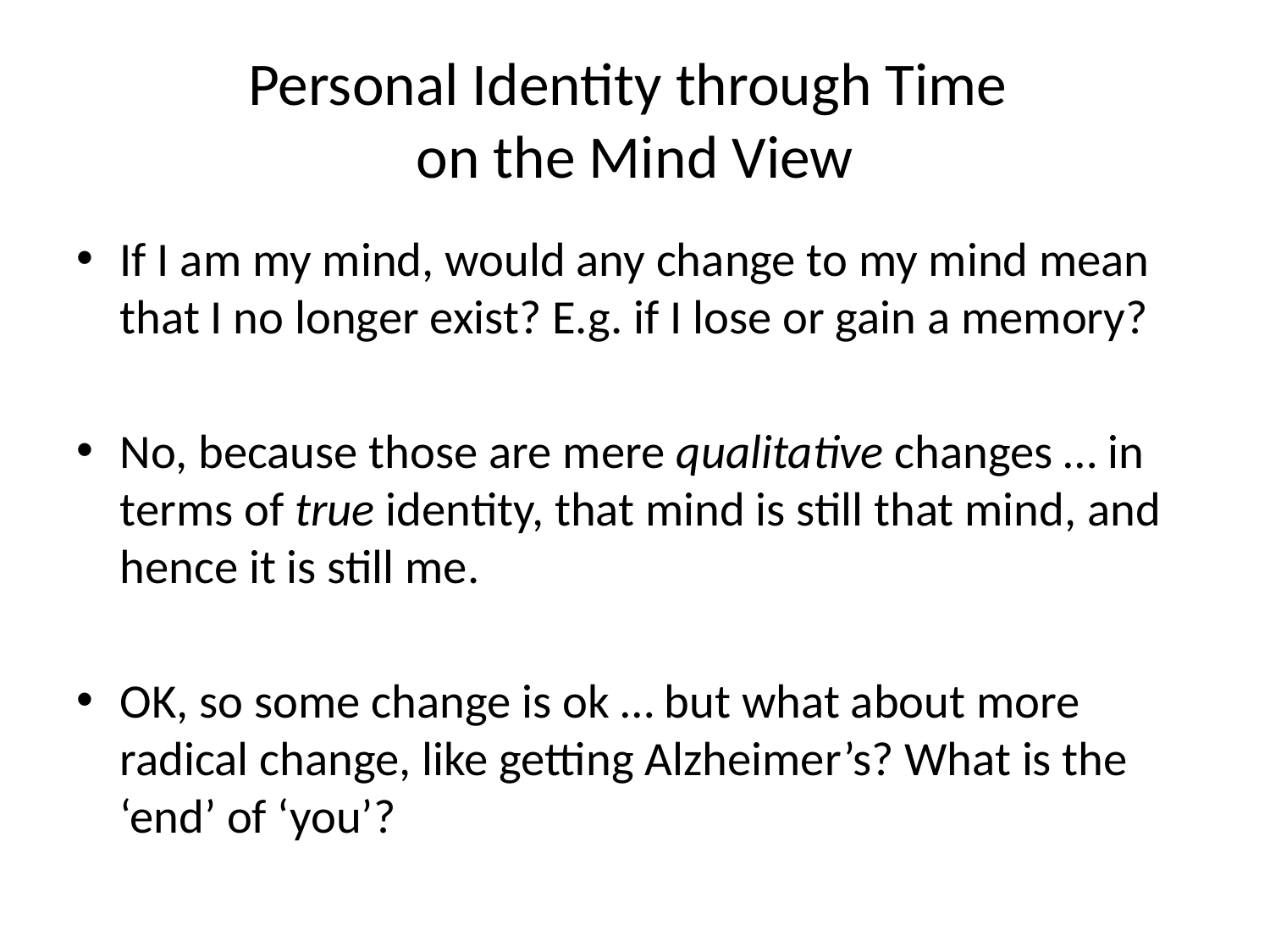

# Personal Identity through Time on the Mind View
If I am my mind, would any change to my mind mean that I no longer exist? E.g. if I lose or gain a memory?

No, because those are mere qualitative changes … in terms of true identity, that mind is still that mind, and hence it is still me.

OK, so some change is ok … but what about more radical change, like getting Alzheimer’s? What is the ‘end’ of ‘you’?